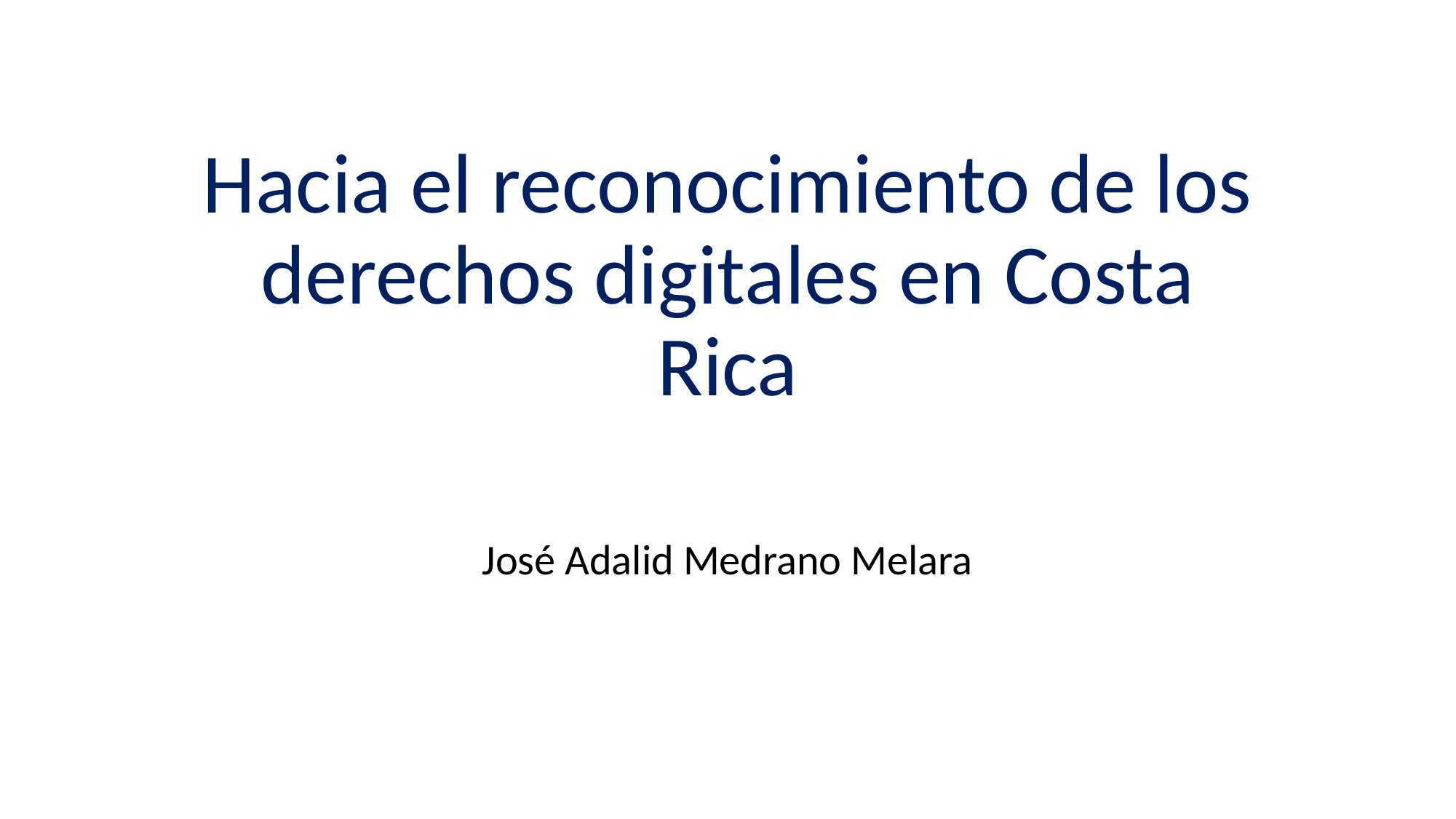

# Hacia el reconocimiento de los derechos digitales en Costa Rica
José Adalid Medrano Melara